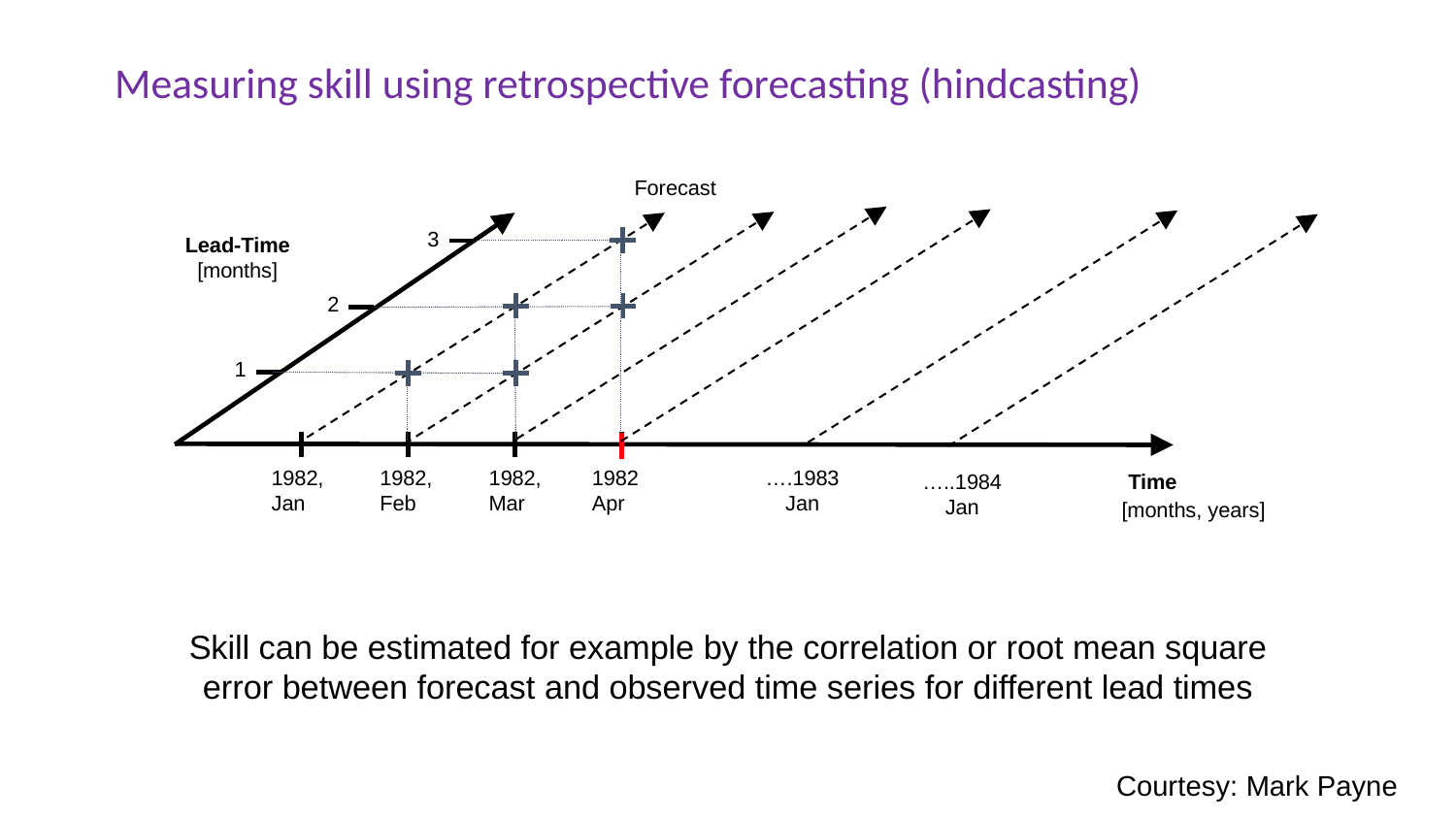

# Measuring skill using retrospective forecasting (hindcasting)
Forecast
3
Lead-Time
[months]
2
1
….1983
Jan
1982,
Jan
1982,
Feb
1982,
Mar
1982
Apr
…..1984
Jan
Time
[months, years]
Skill can be estimated for example by the correlation or root mean square error between forecast and observed time series for different lead times
Courtesy: Mark Payne